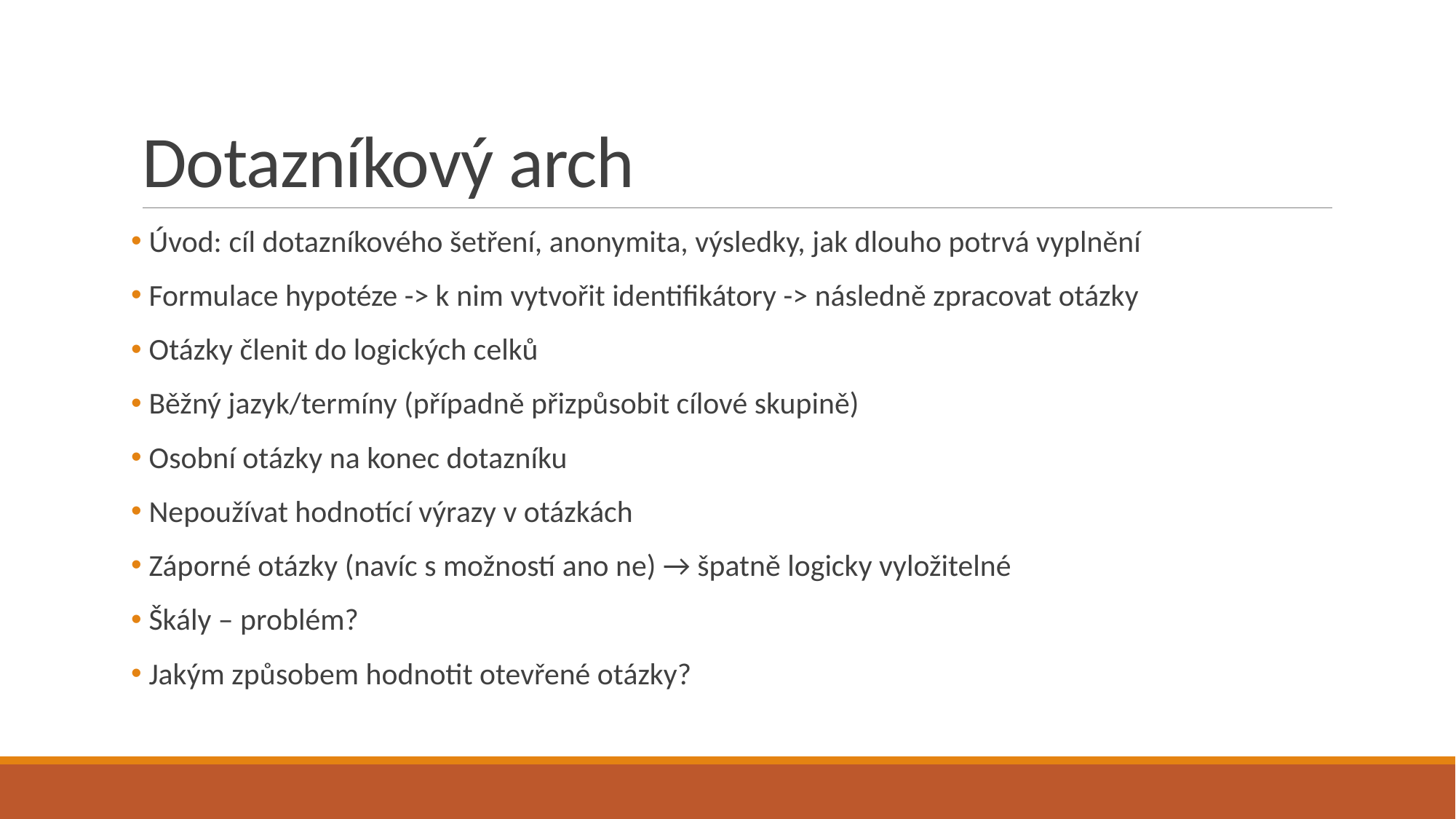

# Dotazníkový arch
 Úvod: cíl dotazníkového šetření, anonymita, výsledky, jak dlouho potrvá vyplnění
 Formulace hypotéze -> k nim vytvořit identifikátory -> následně zpracovat otázky
 Otázky členit do logických celků
 Běžný jazyk/termíny (případně přizpůsobit cílové skupině)
 Osobní otázky na konec dotazníku
 Nepoužívat hodnotící výrazy v otázkách
 Záporné otázky (navíc s možností ano ne) → špatně logicky vyložitelné
 Škály – problém?
 Jakým způsobem hodnotit otevřené otázky?